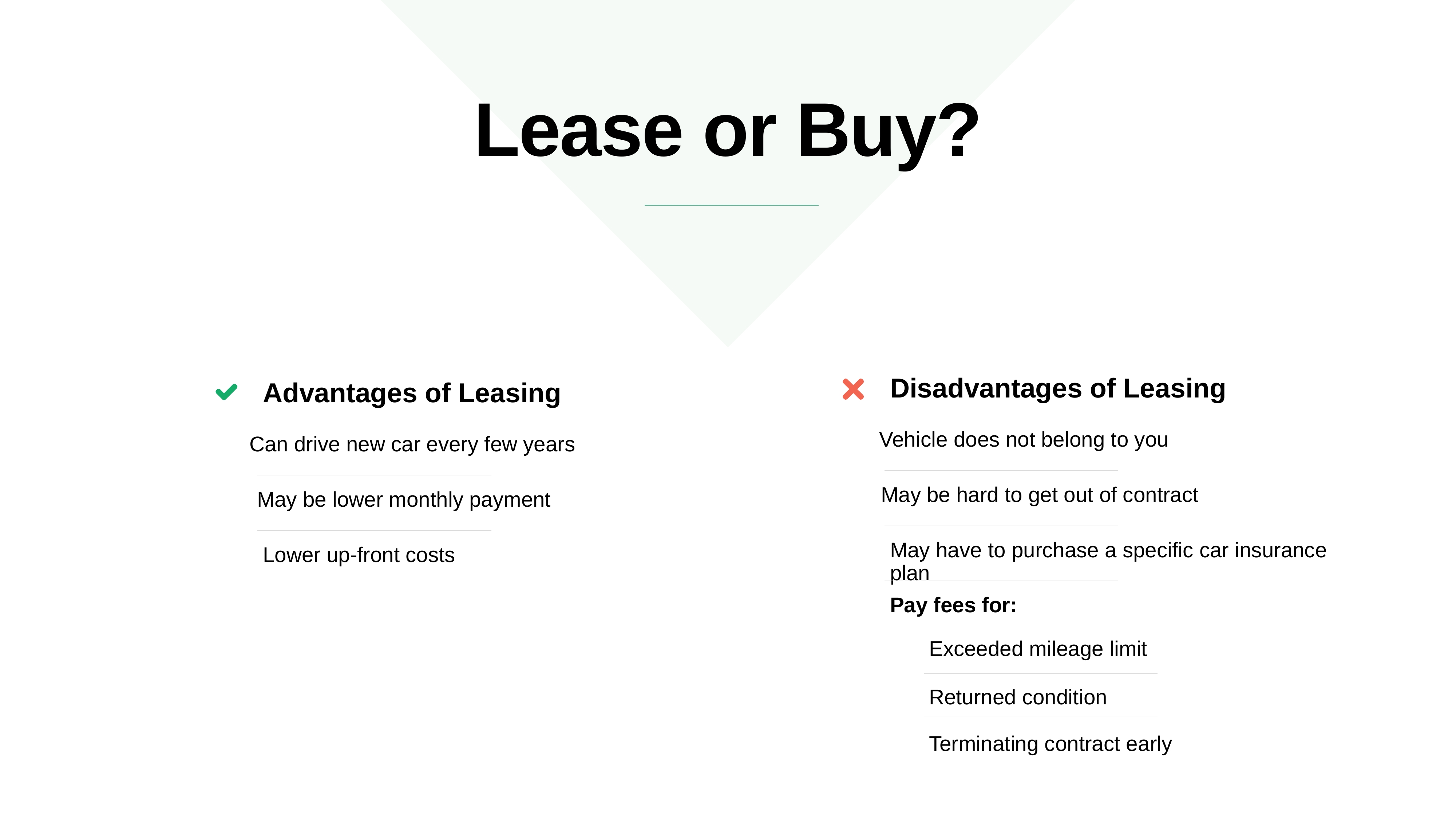

Lease or Buy?
Disadvantages of Leasing

Vehicle does not belong to you
May be hard to get out of contract
May have to purchase a specific car insurance plan
Pay fees for:
Exceeded mileage limit
Returned condition
Terminating contract early
Advantages of Leasing
Can drive new car every few years
May be lower monthly payment
Lower up-front costs